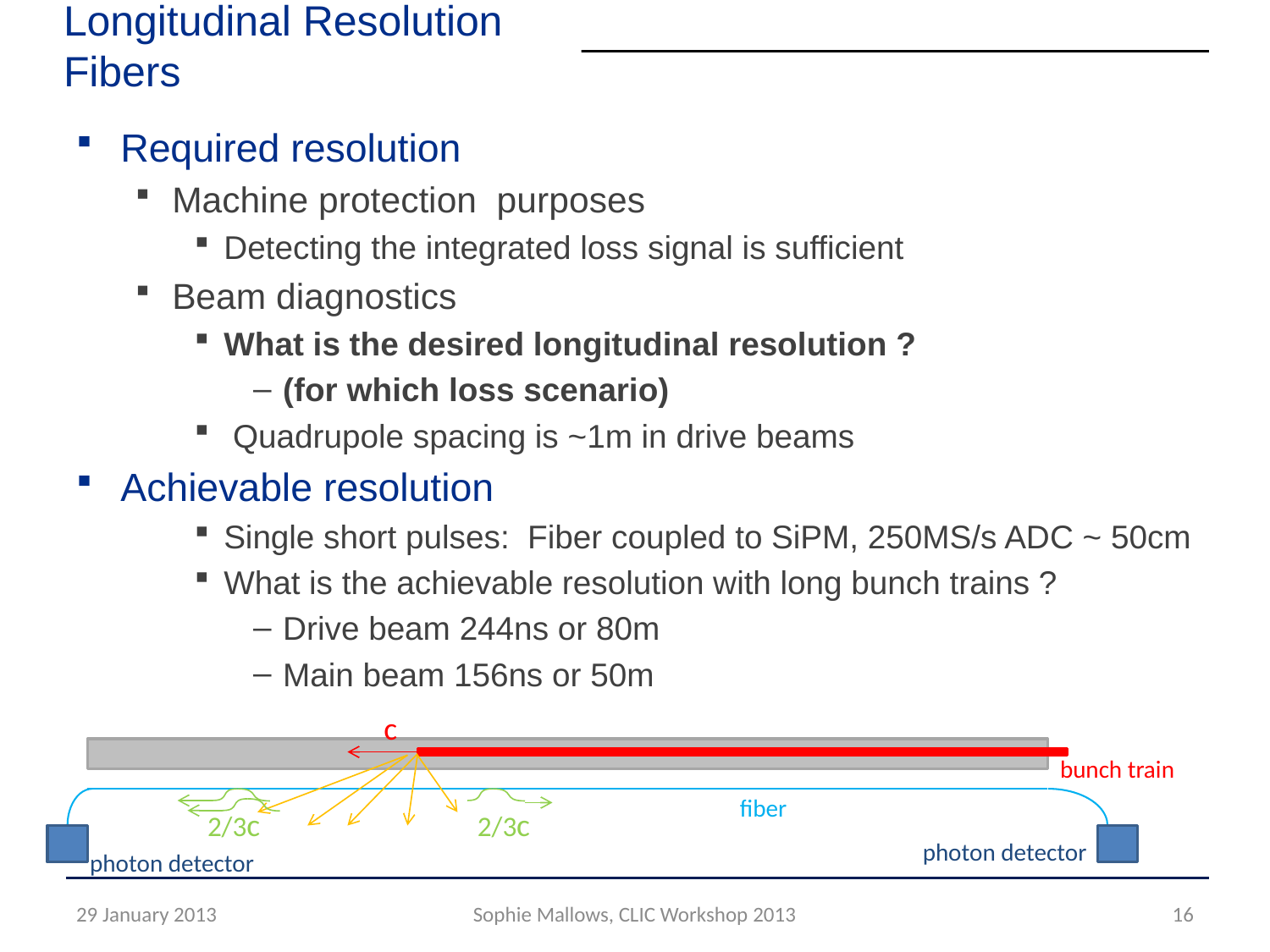

# Longitudinal Resolution Fibers
Required resolution
Machine protection  purposes
Detecting the integrated loss signal is sufficient
Beam diagnostics
What is the desired longitudinal resolution ?
(for which loss scenario)
 Quadrupole spacing is ~1m in drive beams
Achievable resolution
Single short pulses:  Fiber coupled to SiPM, 250MS/s ADC ~ 50cm
What is the achievable resolution with long bunch trains ?
Drive beam 244ns or 80m
Main beam 156ns or 50m

c

bunch train

fiber

2/3c
2/3c

photon detector
photon detector
29 January 2013
Sophie Mallows, CLIC Workshop 2013
16